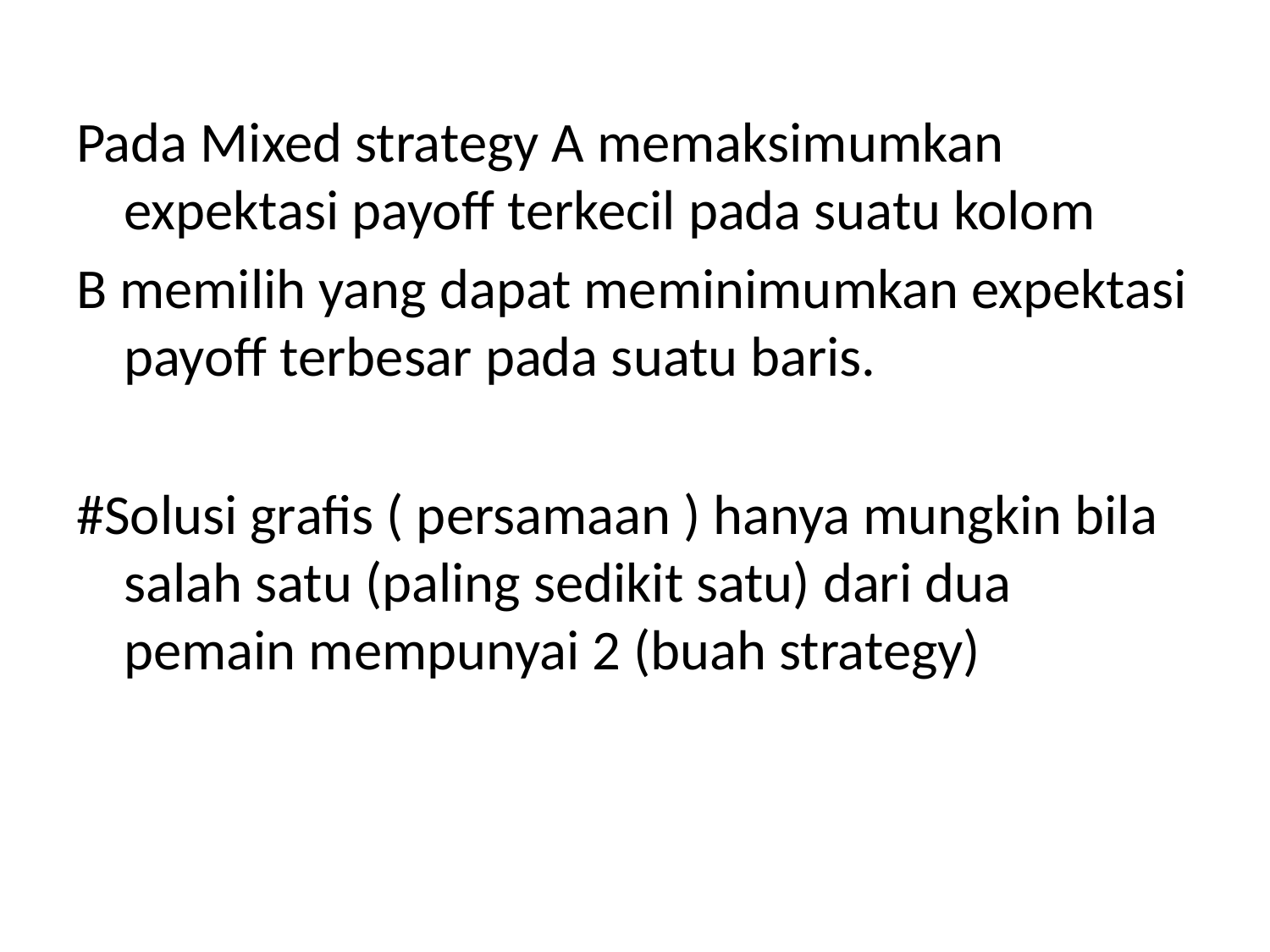

Pada Mixed strategy A memaksimumkan expektasi payoff terkecil pada suatu kolom
B memilih yang dapat meminimumkan expektasi payoff terbesar pada suatu baris.

#Solusi grafis ( persamaan ) hanya mungkin bila salah satu (paling sedikit satu) dari dua pemain mempunyai 2 (buah strategy)